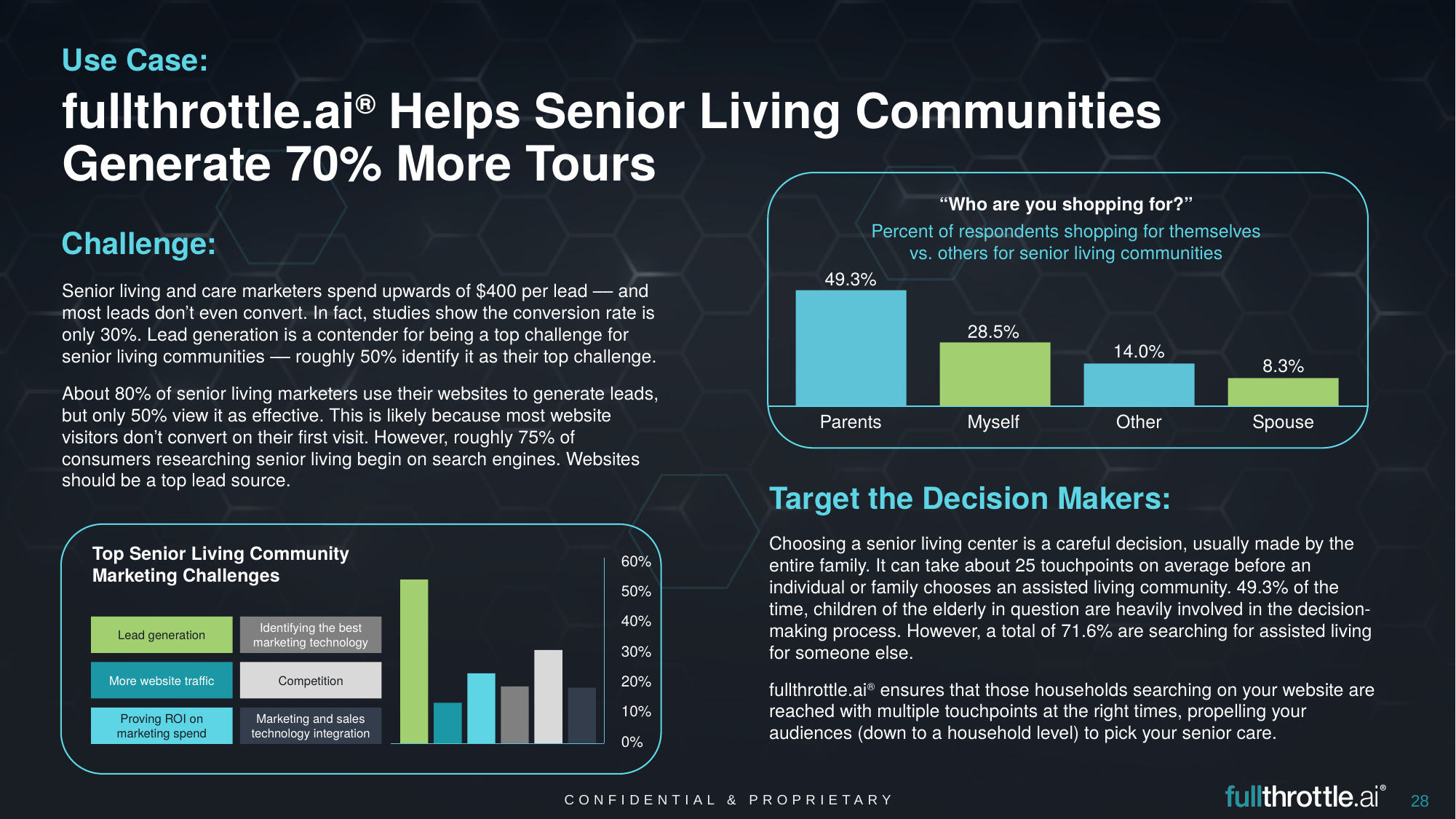

Use Case:

fullthrottle.ai® Helps Senior Living Communities Generate 70% More Tours

“Who are you shopping for?”
Percent of respondents shopping for themselves vs. others for senior living communities
Challenge:
49.3%
Senior living and care marketers spend upwards of $400 per lead –– and most leads don’t even convert. In fact, studies show the conversion rate is only 30%. Lead generation is a contender for being a top challenge for senior living communities –– roughly 50% identify it as their top challenge.
About 80% of senior living marketers use their websites to generate leads, but only 50% view it as effective. This is likely because most website visitors don’t convert on their first visit. However, roughly 75% of consumers researching senior living begin on search engines. Websites should be a top lead source.

28.5%
14.0%

8.3%

Parents
Myself
Other
Spouse
Target the Decision Makers:

Choosing a senior living center is a careful decision, usually made by the entire family. It can take about 25 touchpoints on average before an individual or family chooses an assisted living community. 49.3% of the time, children of the elderly in question are heavily involved in the decision-making process. However, a total of 71.6% are searching for assisted living for someone else.
fullthrottle.ai® ensures that those households searching on your website are reached with multiple touchpoints at the right times, propelling your audiences (down to a household level) to pick your senior care.
Top Senior Living Community Marketing Challenges
60%
50%
40%
30%
20%
10%
0%

Lead generation
Identifying the best marketing technology

More website traffic
Competition

Proving ROI on marketing spend
Marketing and sales technology integration